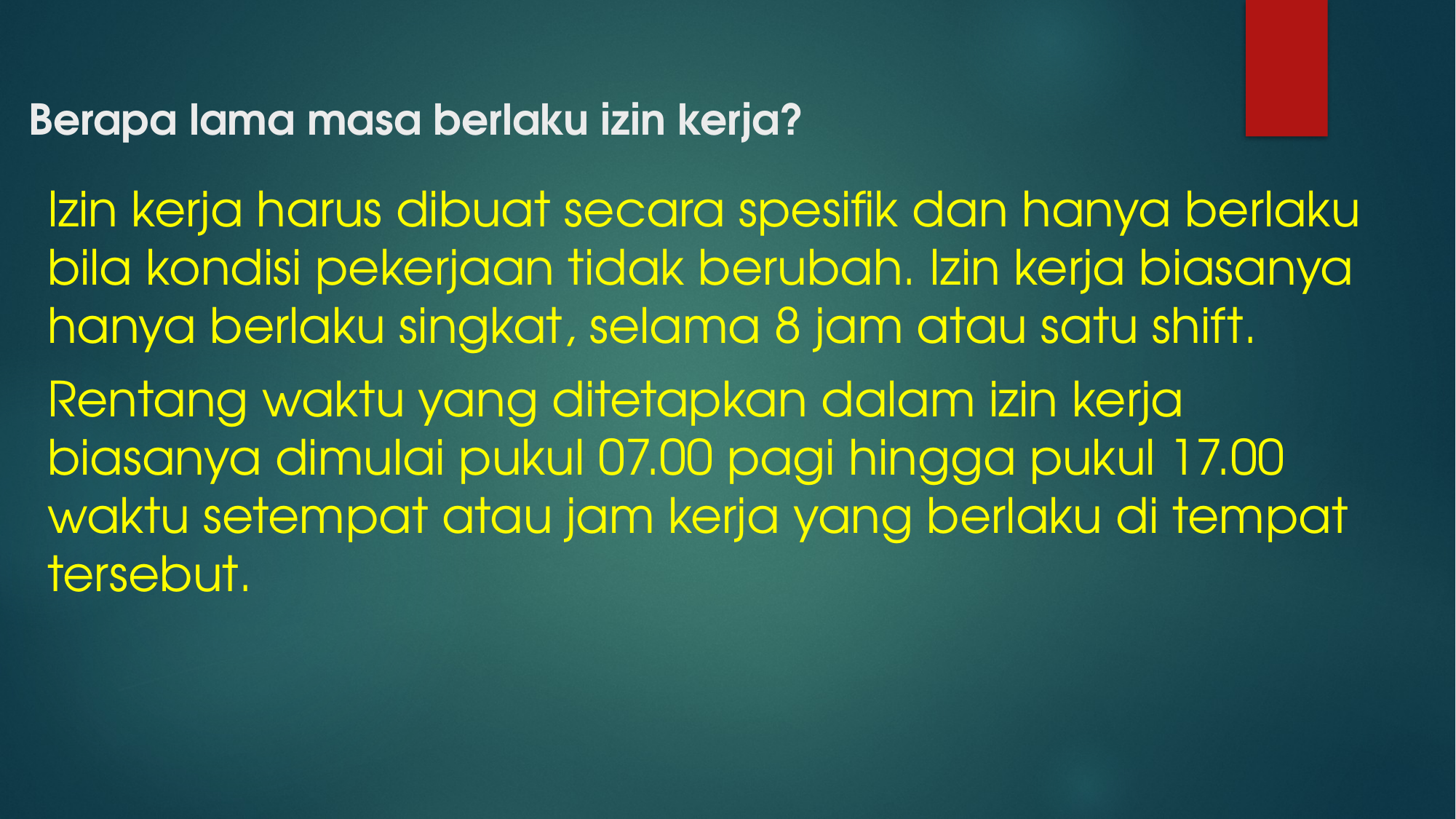

# Berapa lama masa berlaku izin kerja?
Izin kerja harus dibuat secara spesifik dan hanya berlaku bila kondisi pekerjaan tidak berubah. Izin kerja biasanya hanya berlaku singkat, selama 8 jam atau satu shift.
Rentang waktu yang ditetapkan dalam izin kerja biasanya dimulai pukul 07.00 pagi hingga pukul 17.00 waktu setempat atau jam kerja yang berlaku di tempat tersebut.